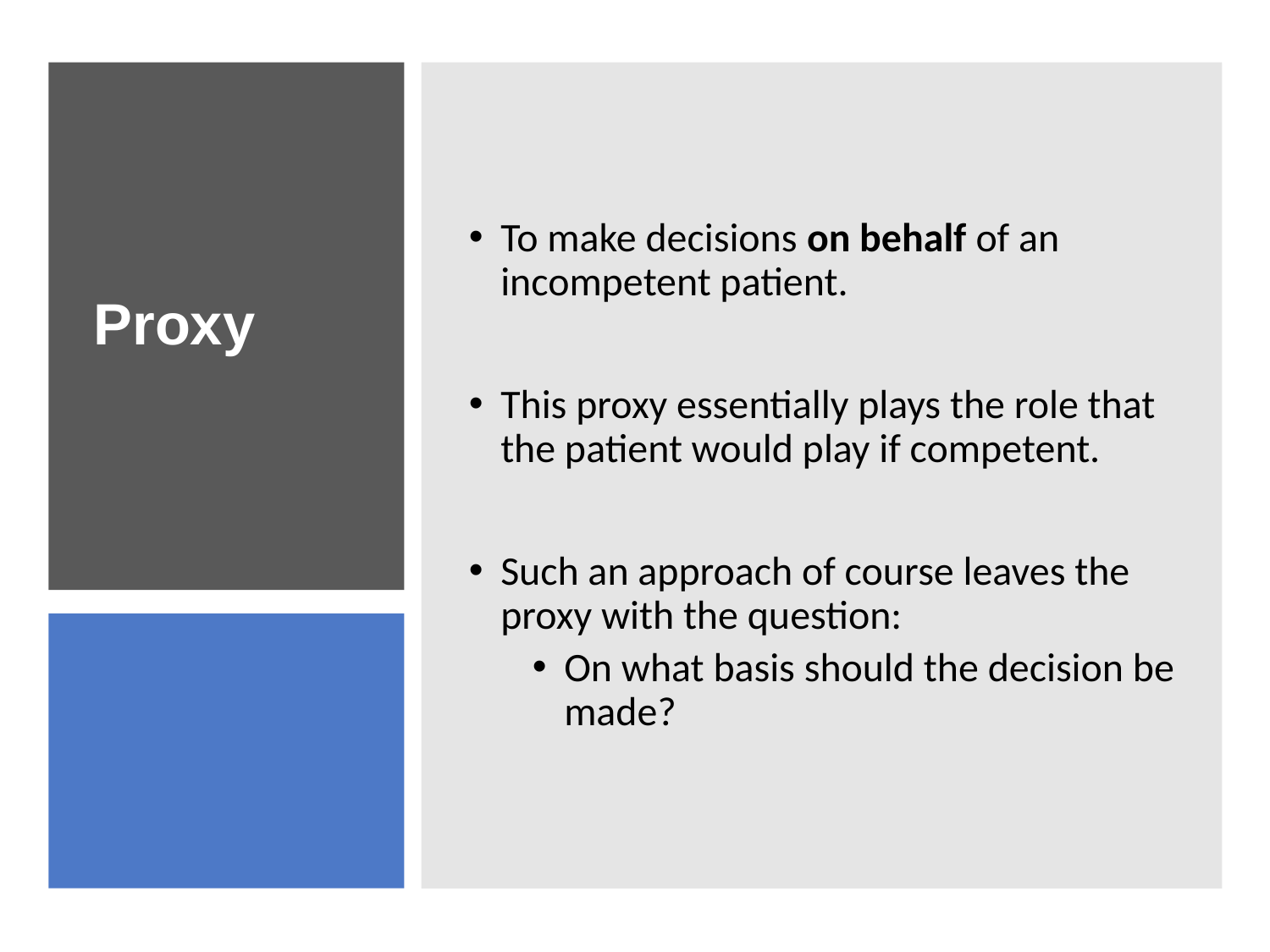

To make decisions on behalf of an incompetent patient.

This proxy essentially plays the role that the patient would play if competent.

Such an approach of course leaves the proxy with the question:
On what basis should the decision be made?
# Proxy